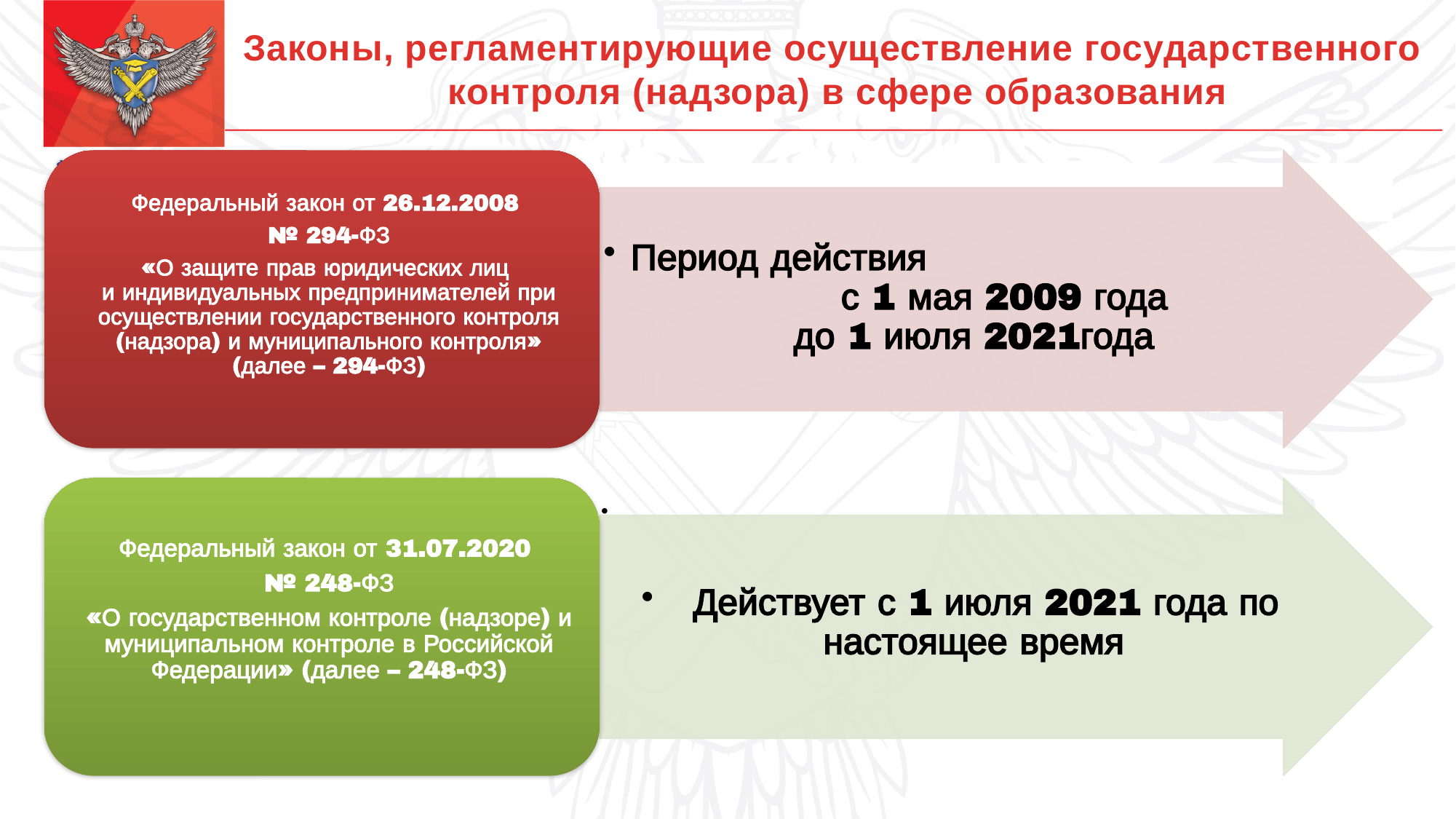

Законы, регламентирующие осуществление государственного
контроля (надзора) в сфере образования

Период действия                                       с 1 мая 2009 года
до 1 июля 2021года

Федеральный закон от 26.12.2008
№ 294-ФЗ
«О защите прав юридических лиц
и индивидуальных предпринимателей при осуществлении государственного контроля (надзора) и муниципального контроля» (далее – 294-ФЗ)

  Действует с 1 июля 2021 года по настоящее время
Федеральный закон от 31.07.2020
№ 248-ФЗ
«О государственном контроле (надзоре) и муниципальном контроле в Российской Федерации» (далее – 248-ФЗ)